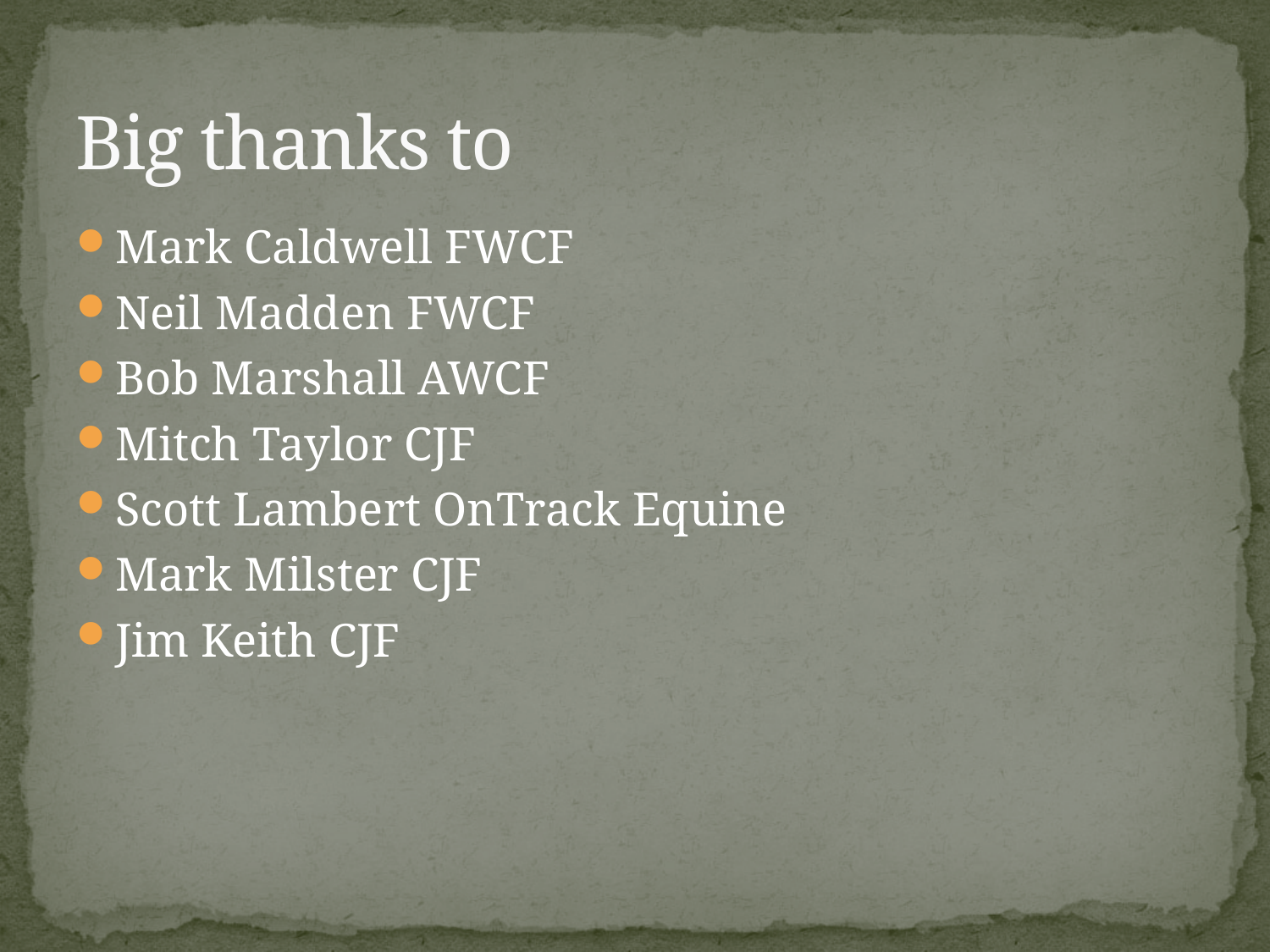

# Big thanks to
Mark Caldwell FWCF
Neil Madden FWCF
Bob Marshall AWCF
Mitch Taylor CJF
Scott Lambert OnTrack Equine
Mark Milster CJF
Jim Keith CJF